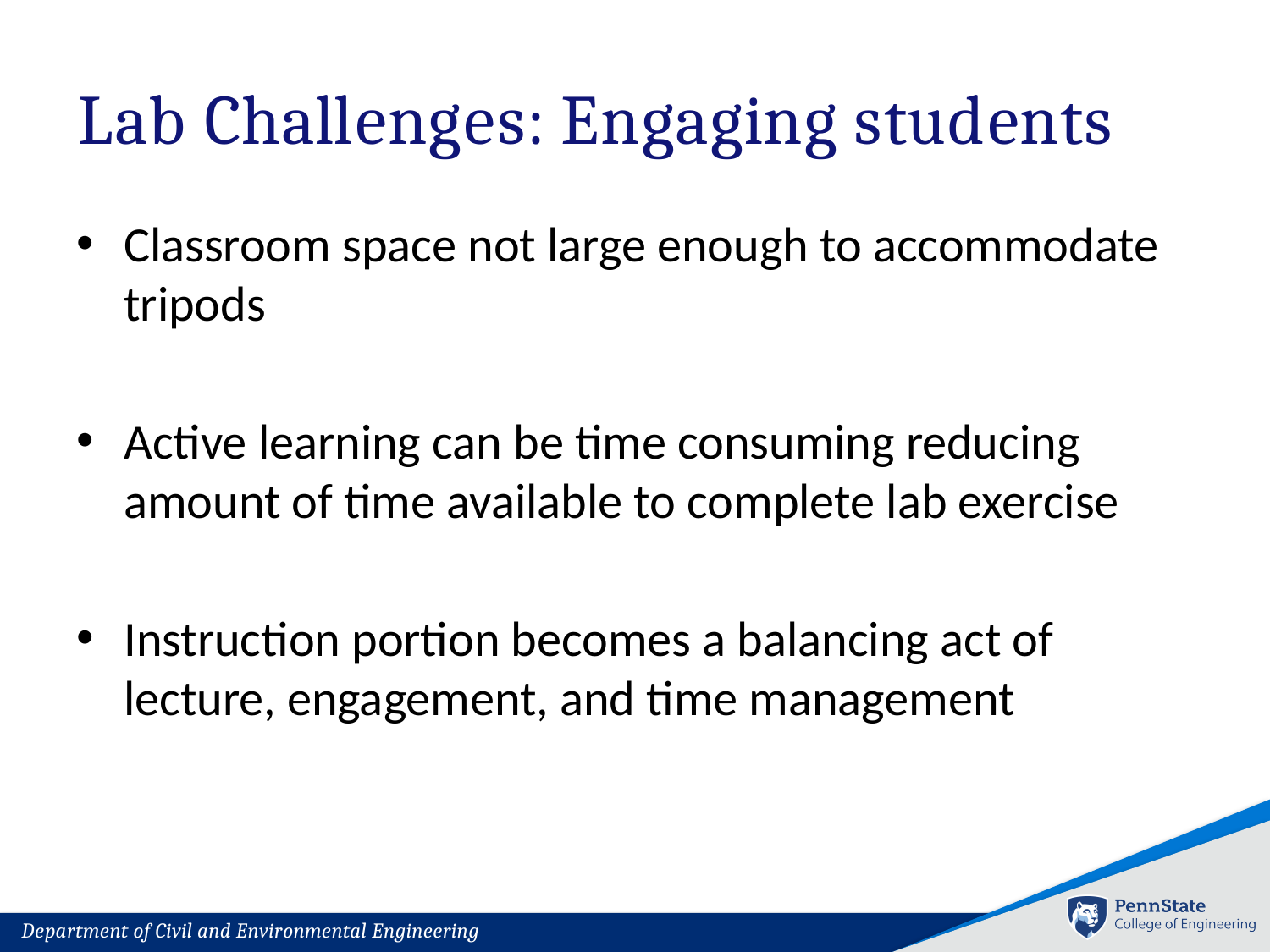

# Lab Challenges: Engaging students
Classroom space not large enough to accommodate tripods

Active learning can be time consuming reducing amount of time available to complete lab exercise

Instruction portion becomes a balancing act of lecture, engagement, and time management